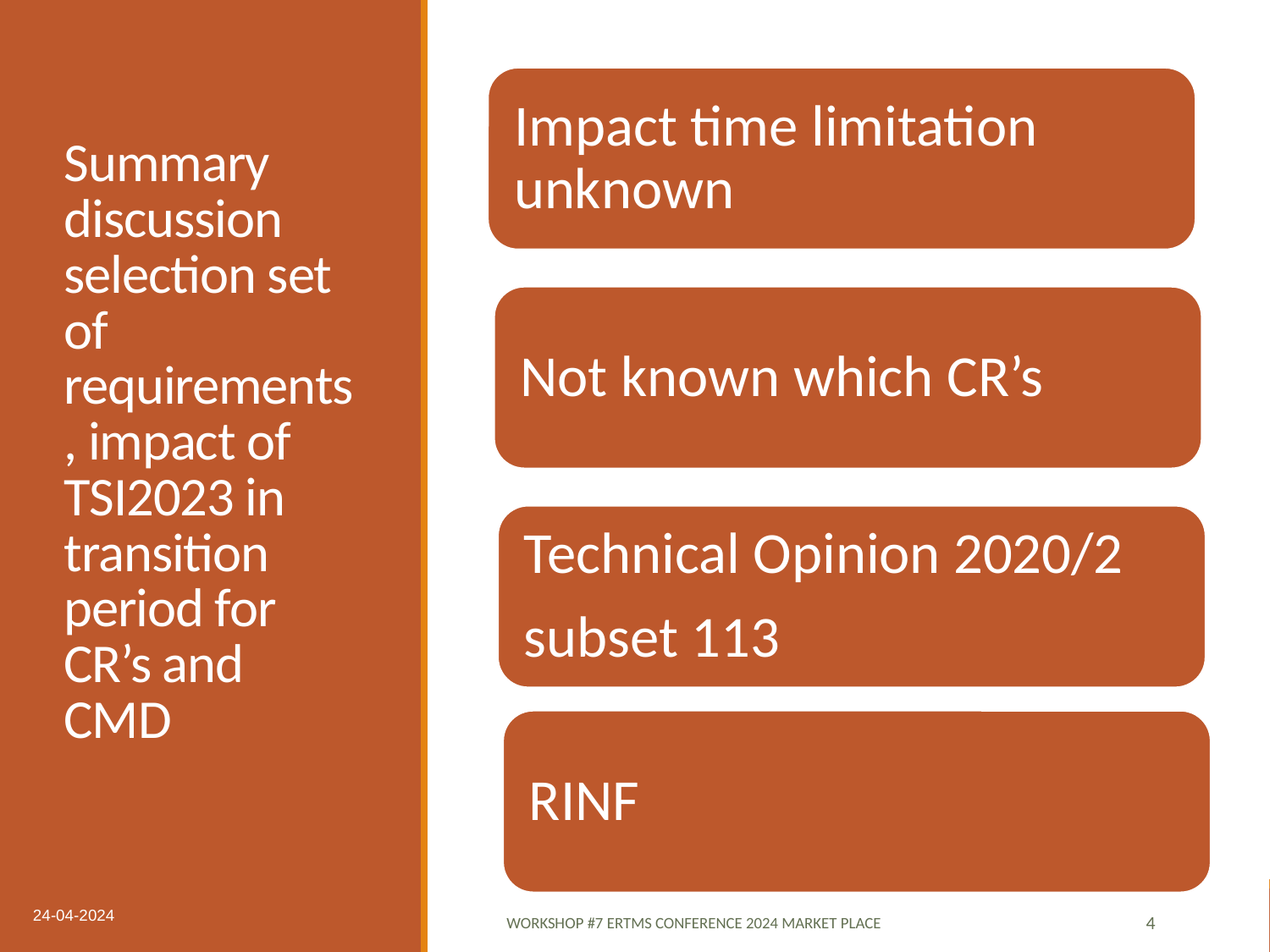

Impact time limitation unknown
# Summary discussion selection set of requirements, impact of TSI2023 in transition period for CR’s and CMD

Not known which CR’s

Technical Opinion 2020/2
subset 113

RINF

24-04-2024
Workshop #7 ERTMS conference 2024 MARKET PLACE
4